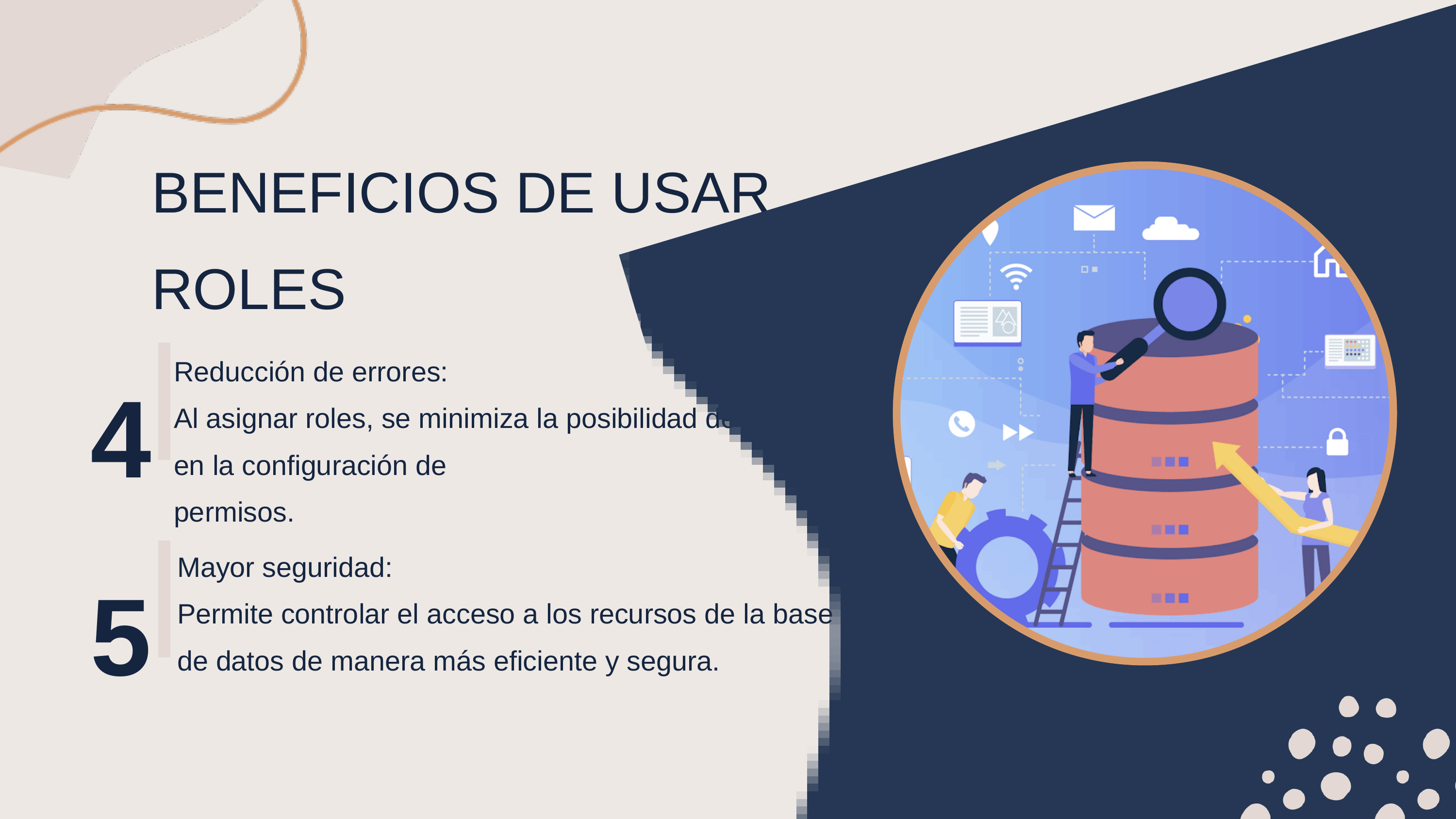

BENEFICIOS DE USAR ROLES

4
Reducción de errores:
Al asignar roles, se minimiza la posibilidad de errores en la configuración de
permisos.
5
Mayor seguridad:
Permite controlar el acceso a los recursos de la base de datos de manera más eficiente y segura.